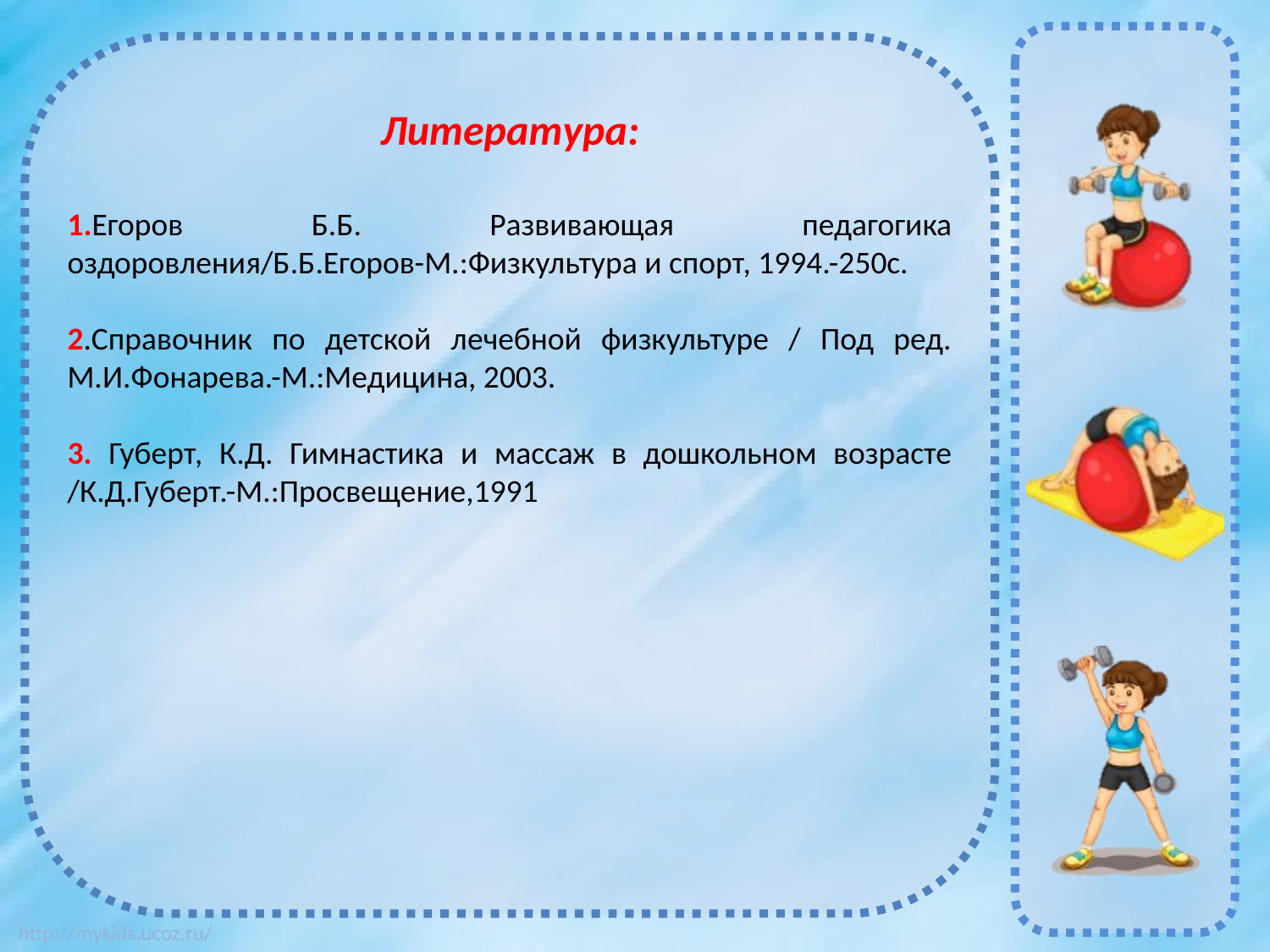

Литература:

1.Егоров Б.Б. Развивающая педагогика оздоровления/Б.Б.Егоров-М.:Физкультура и спорт, 1994.-250с.

2.Справочник по детской лечебной физкультуре / Под ред. М.И.Фонарева.-М.:Медицина, 2003.

3. Губерт, К.Д. Гимнастика и массаж в дошкольном возрасте /К.Д.Губерт.-М.:Просвещение,1991